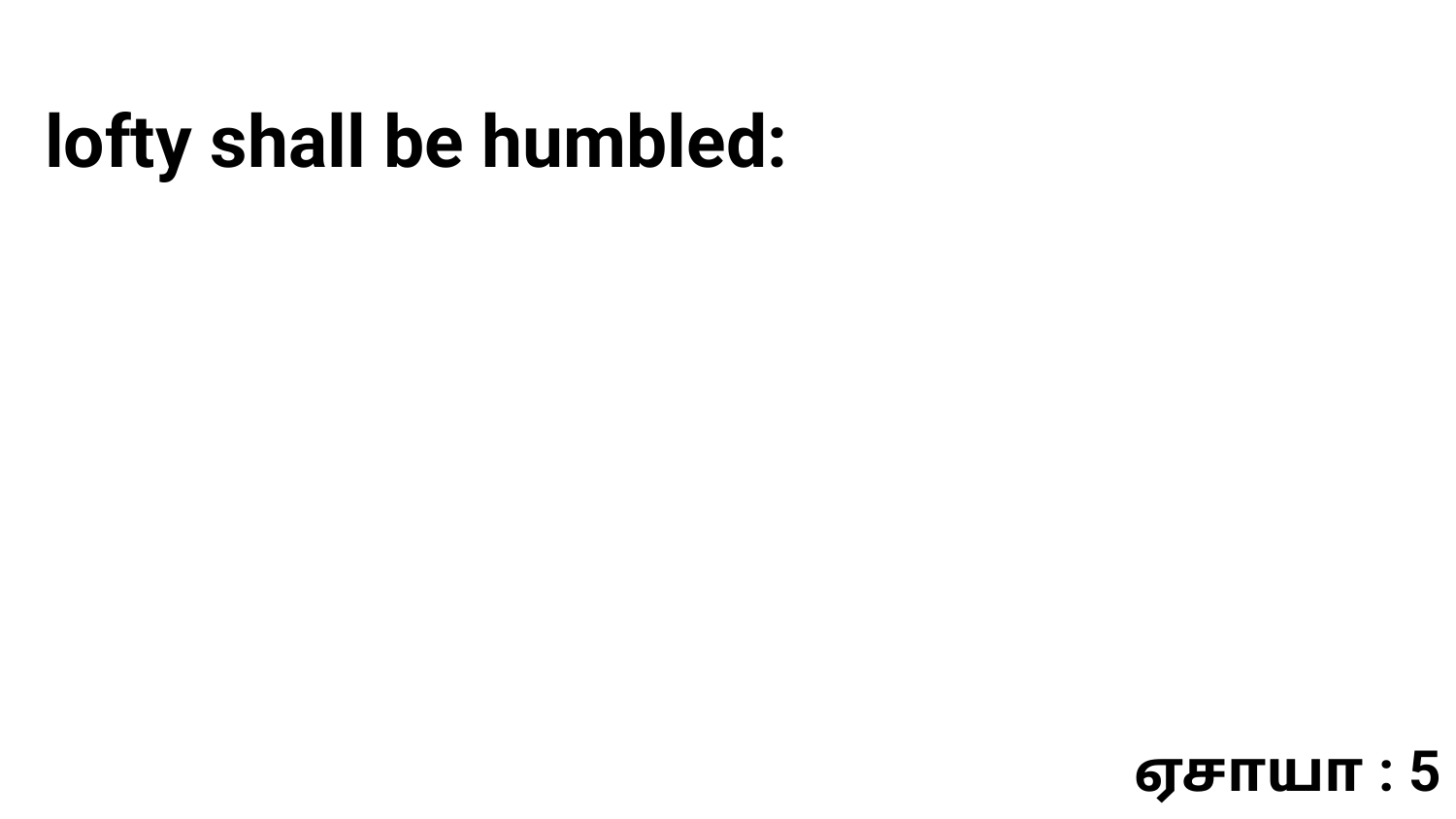

lofty shall be humbled:
ஏசாயா : 5